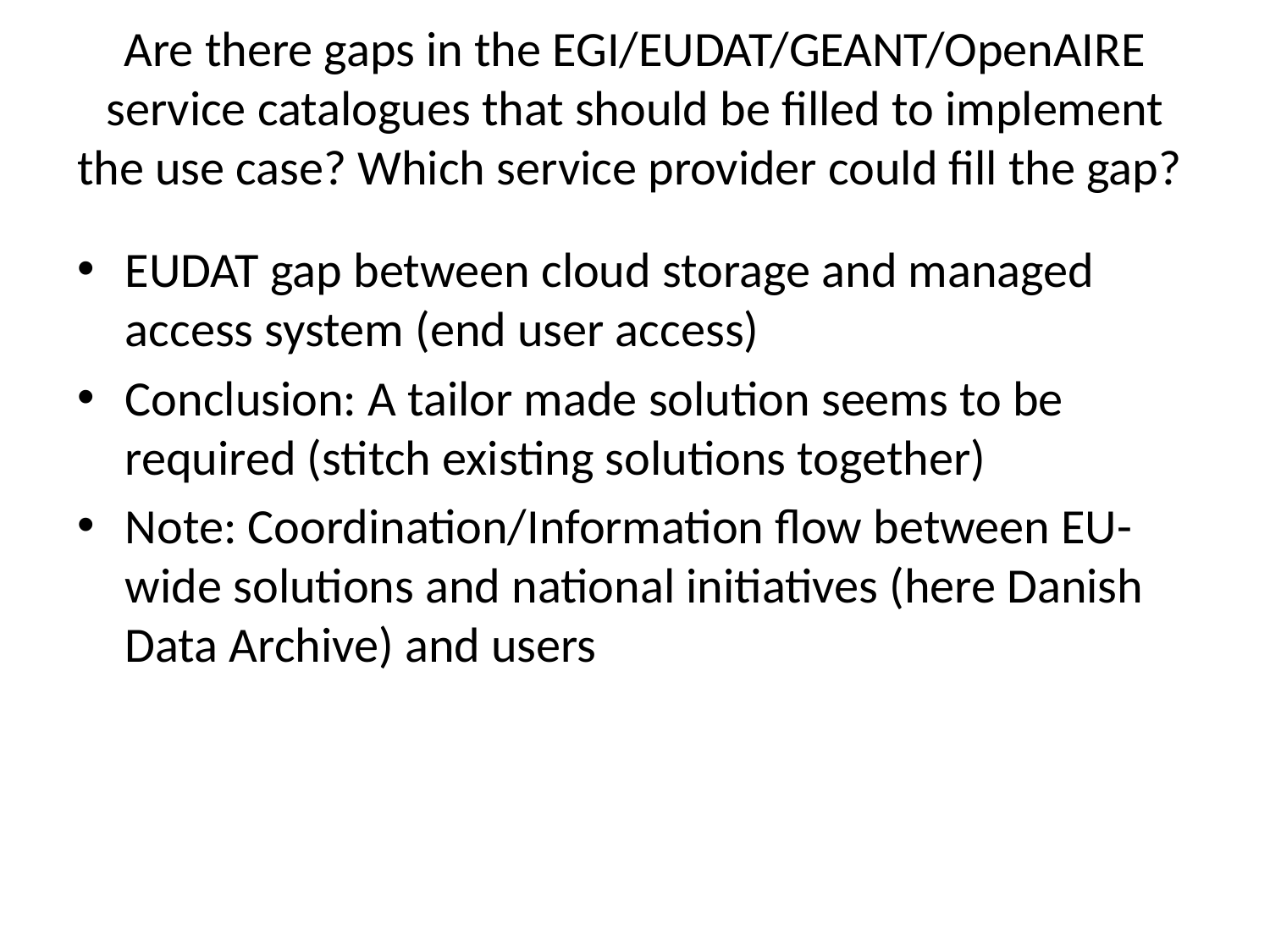

# Are there gaps in the EGI/EUDAT/GEANT/OpenAIRE service catalogues that should be filled to implement the use case? Which service provider could fill the gap?
EUDAT gap between cloud storage and managed access system (end user access)
Conclusion: A tailor made solution seems to be required (stitch existing solutions together)
Note: Coordination/Information flow between EU-wide solutions and national initiatives (here Danish Data Archive) and users